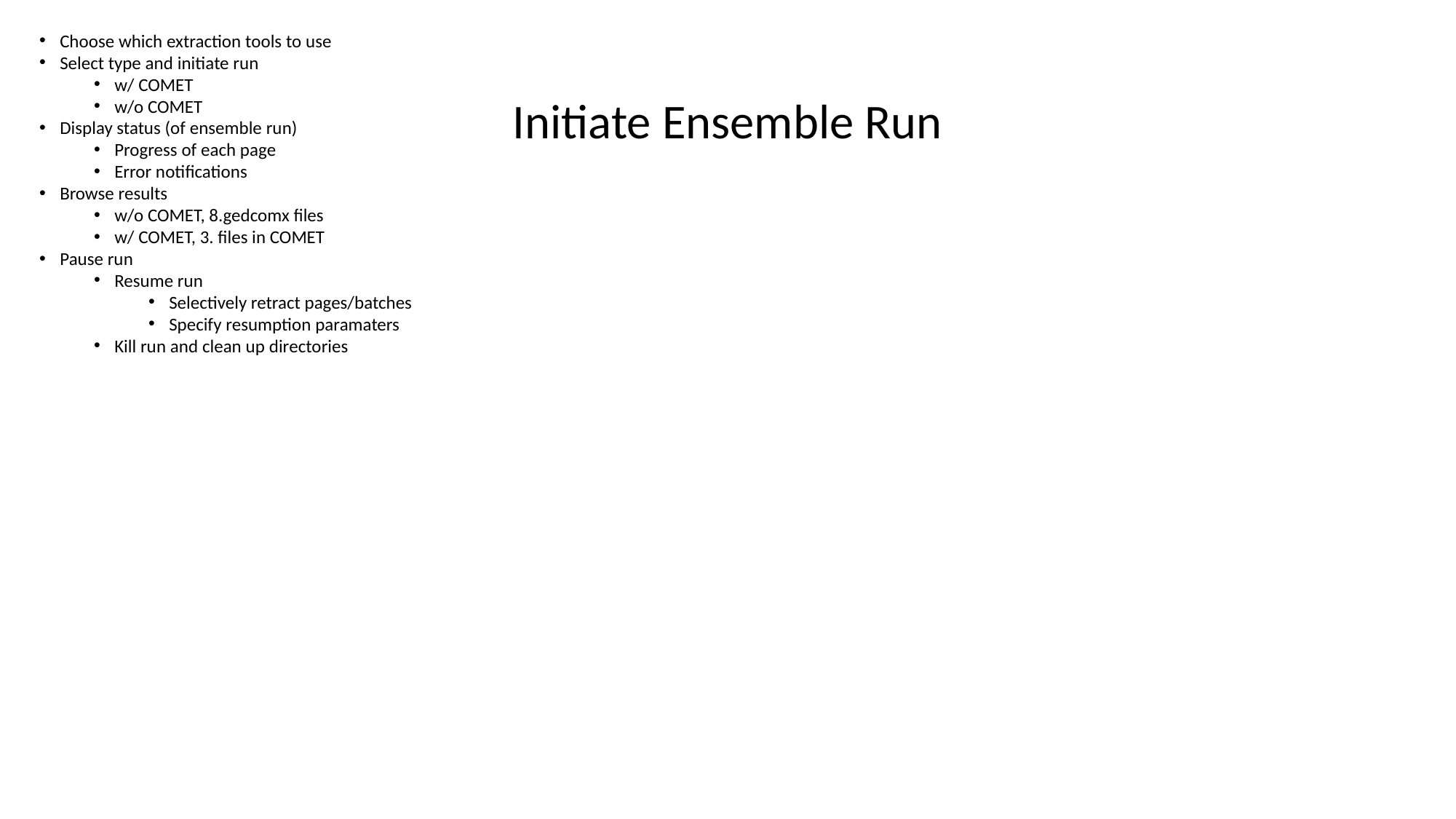

Choose which extraction tools to use
Select type and initiate run
w/ COMET
w/o COMET
Display status (of ensemble run)
Progress of each page
Error notifications
Browse results
w/o COMET, 8.gedcomx files
w/ COMET, 3. files in COMET
Pause run
Resume run
Selectively retract pages/batches
Specify resumption paramaters
Kill run and clean up directories
# Initiate Ensemble Run